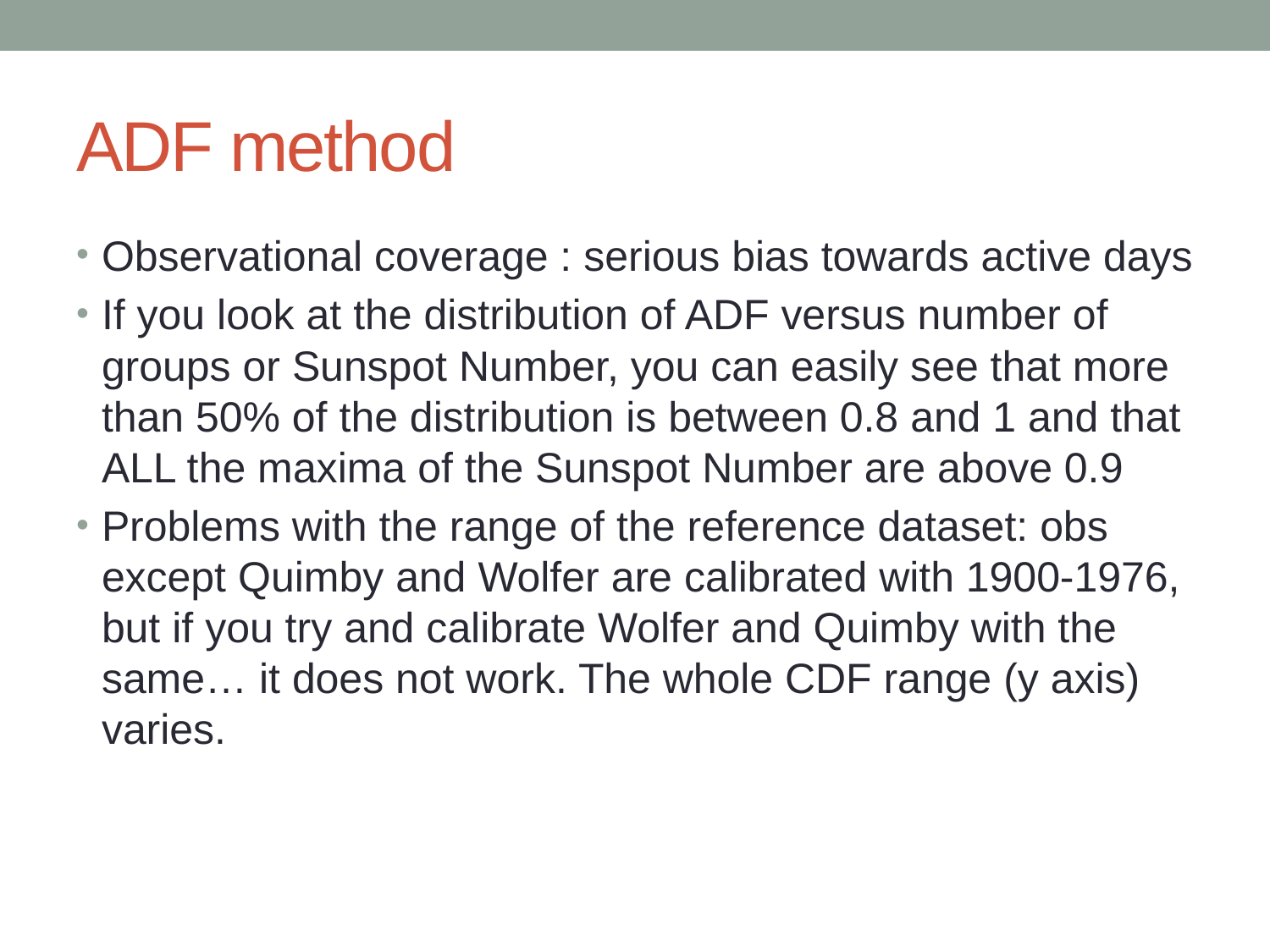

# ADF method
Observational coverage : serious bias towards active days
If you look at the distribution of ADF versus number of groups or Sunspot Number, you can easily see that more than 50% of the distribution is between 0.8 and 1 and that ALL the maxima of the Sunspot Number are above 0.9
Problems with the range of the reference dataset: obs except Quimby and Wolfer are calibrated with 1900-1976, but if you try and calibrate Wolfer and Quimby with the same… it does not work. The whole CDF range (y axis) varies.